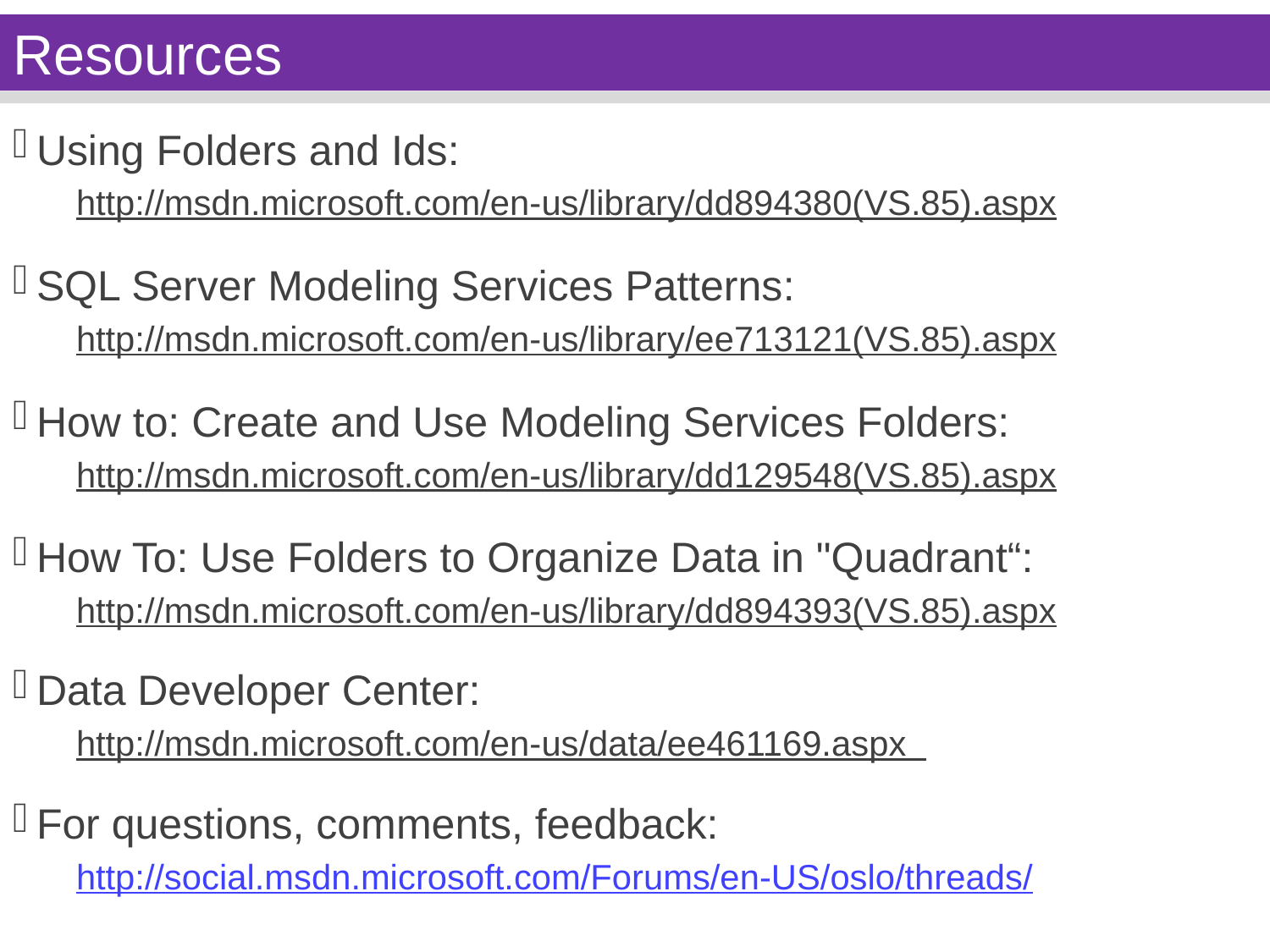

Resources
Using Folders and Ids:
http://msdn.microsoft.com/en-us/library/dd894380(VS.85).aspx

SQL Server Modeling Services Patterns:
http://msdn.microsoft.com/en-us/library/ee713121(VS.85).aspx

How to: Create and Use Modeling Services Folders:
http://msdn.microsoft.com/en-us/library/dd129548(VS.85).aspx

How To: Use Folders to Organize Data in "Quadrant“:
http://msdn.microsoft.com/en-us/library/dd894393(VS.85).aspx

Data Developer Center:
http://msdn.microsoft.com/en-us/data/ee461169.aspx

For questions, comments, feedback:
http://social.msdn.microsoft.com/Forums/en-US/oslo/threads/